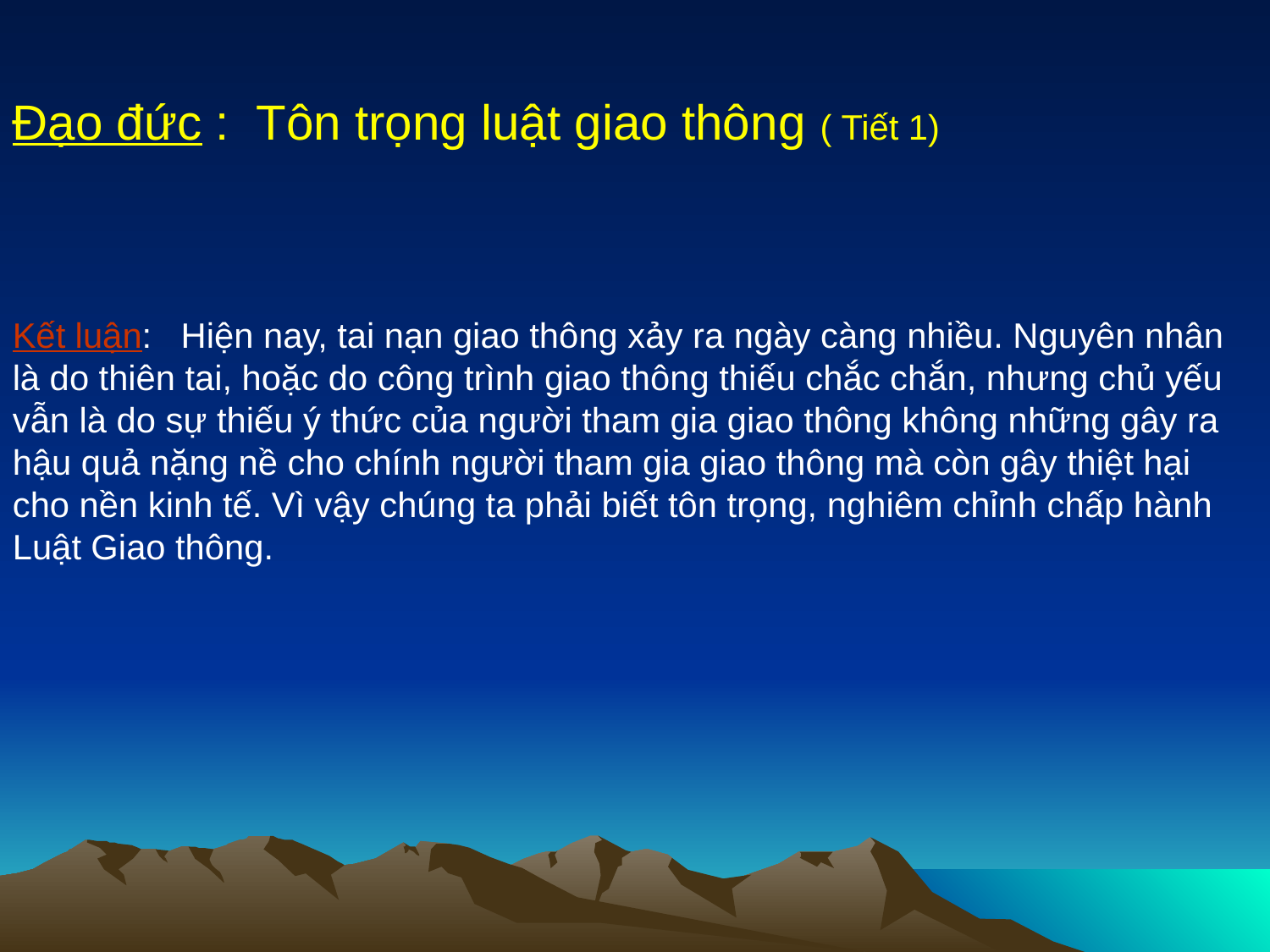

Đạo đức :  Tôn trọng luật giao thông ( Tiết 1)
Kết luận:   Hiện nay, tai nạn giao thông xảy ra ngày càng nhiều. Nguyên nhân là do thiên tai, hoặc do công trình giao thông thiếu chắc chắn, nhưng chủ yếu vẫn là do sự thiếu ý thức của người tham gia giao thông không những gây ra hậu quả nặng nề cho chính người tham gia giao thông mà còn gây thiệt hại cho nền kinh tế. Vì vậy chúng ta phải biết tôn trọng, nghiêm chỉnh chấp hành Luật Giao thông.